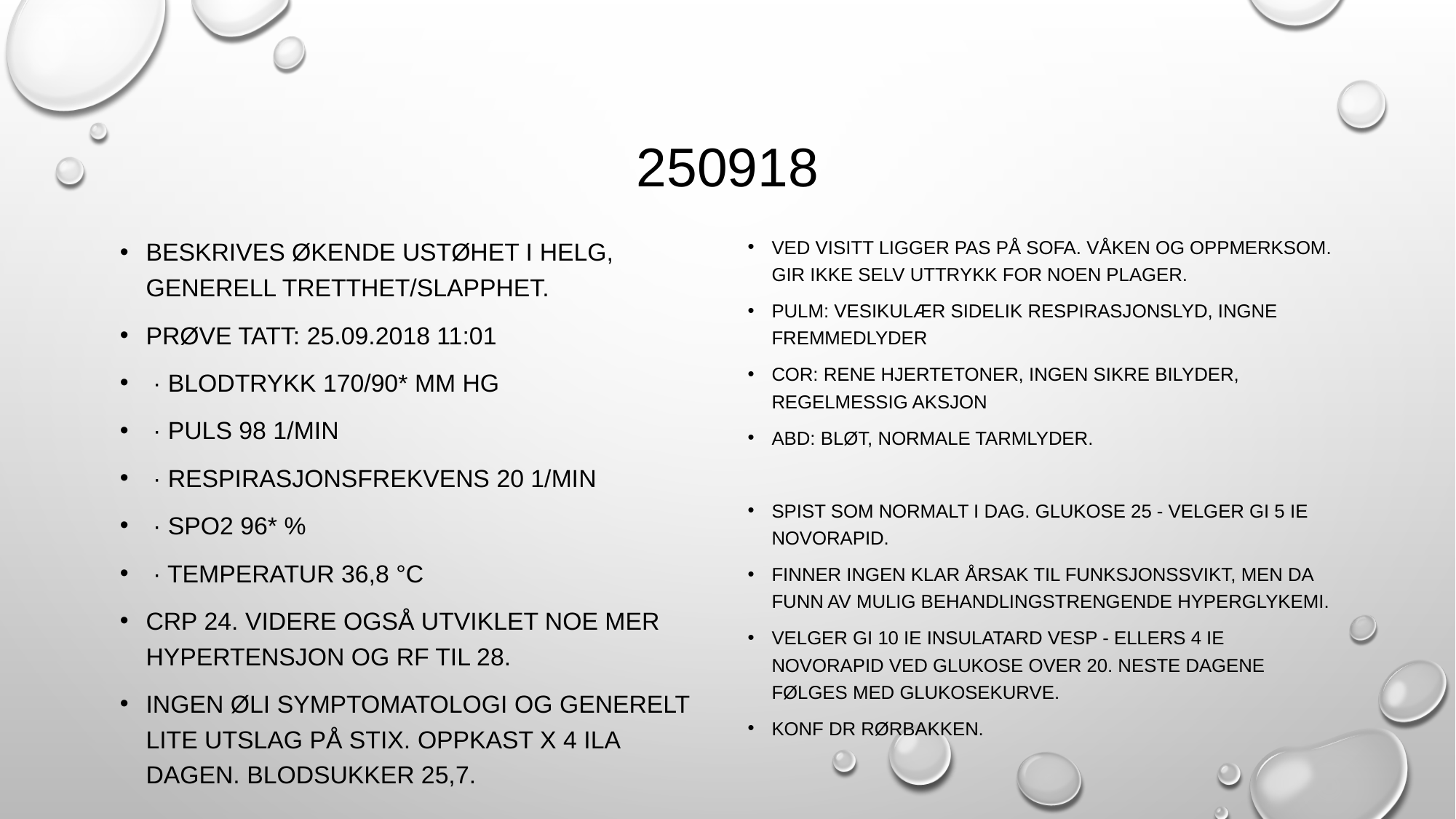

# 250918
Beskrives økende ustøhet i helg, generell tretthet/slapphet.
Prøve tatt: 25.09.2018 11:01
 · Blodtrykk 170/90* mm Hg
 · Puls 98 1/min
 · Respirasjonsfrekvens 20 1/min
 · SpO2 96* %
 · Temperatur 36,8 °C
CRP 24. Videre også utviklet noe mer hypertensjon og RF til 28.
Ingen ØLI symptomatologi og generelt lite utslag på stix. Oppkast x 4 ila dagen. Blodsukker 25,7.
Ved visitt ligger pas på sofa. Våken og oppmerksom. Gir ikke selv uttrykk for noen plager.
Pulm: vesikulær sidelik respirasjonslyd, ingne fremmedlyder
Cor: rene hjertetoner, ingen sikre bilyder, regelmessig aksjon
Abd: bløt, normale tarmlyder.

Spist som normalt i dag. Glukose 25 - velger gi 5 IE novorapid.
Finner ingen klar årsak til funksjonssvikt, men da funn av mulig behandlingstrengende hyperglykemi.
Velger gi 10 IE insulatard vesp - ellers 4 IE novorapid ved glukose over 20. Neste dagene følges med glukosekurve.
Konf dr Rørbakken.